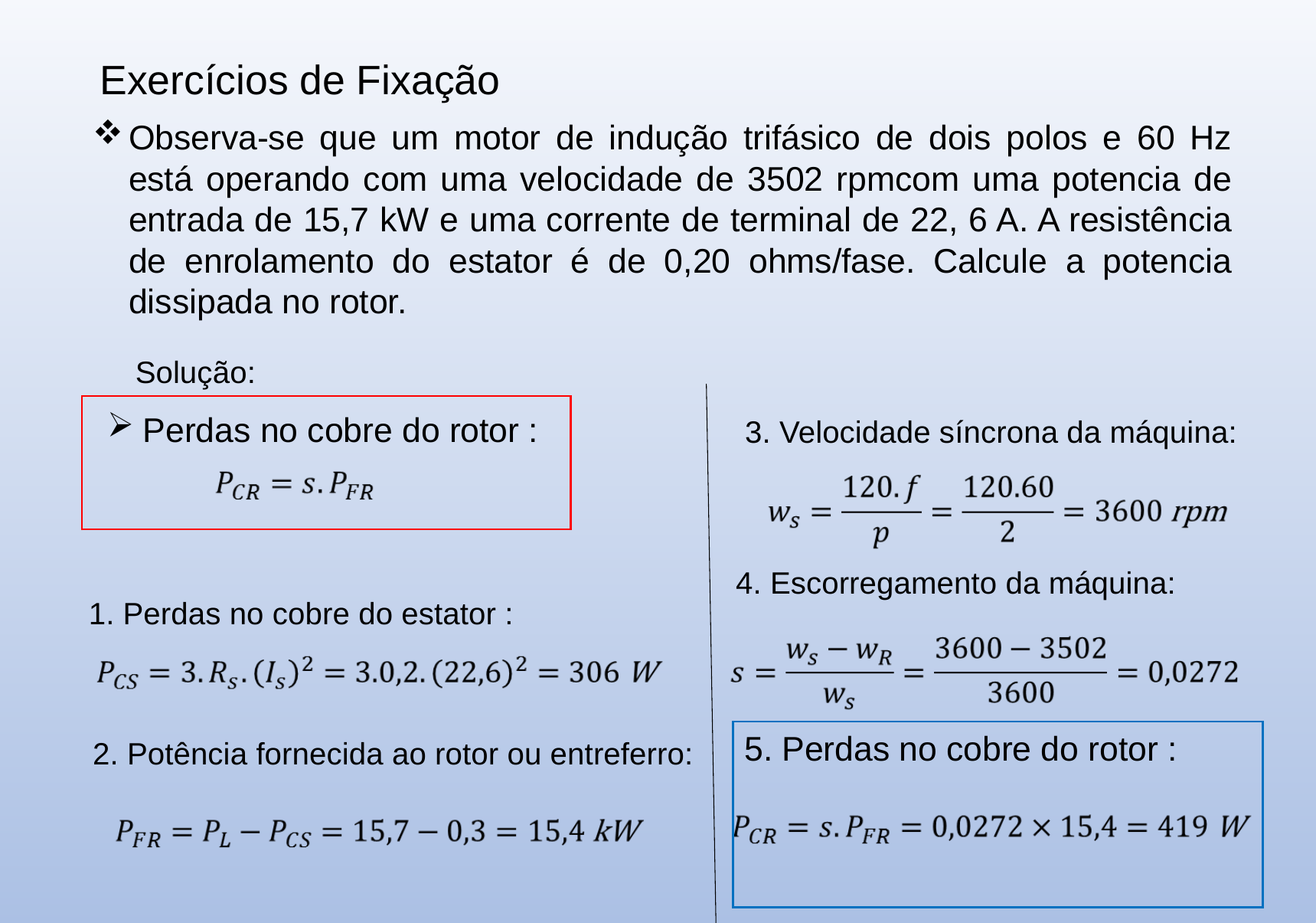

Exercícios de Fixação
Observa-se que um motor de indução trifásico de dois polos e 60 Hz está operando com uma velocidade de 3502 rpmcom uma potencia de entrada de 15,7 kW e uma corrente de terminal de 22, 6 A. A resistência de enrolamento do estator é de 0,20 ohms/fase. Calcule a potencia dissipada no rotor.
Solução:

Perdas no cobre do rotor :
3. Velocidade síncrona da máquina:

4. Escorregamento da máquina:
1. Perdas no cobre do estator :

5. Perdas no cobre do rotor :

2. Potência fornecida ao rotor ou entreferro: